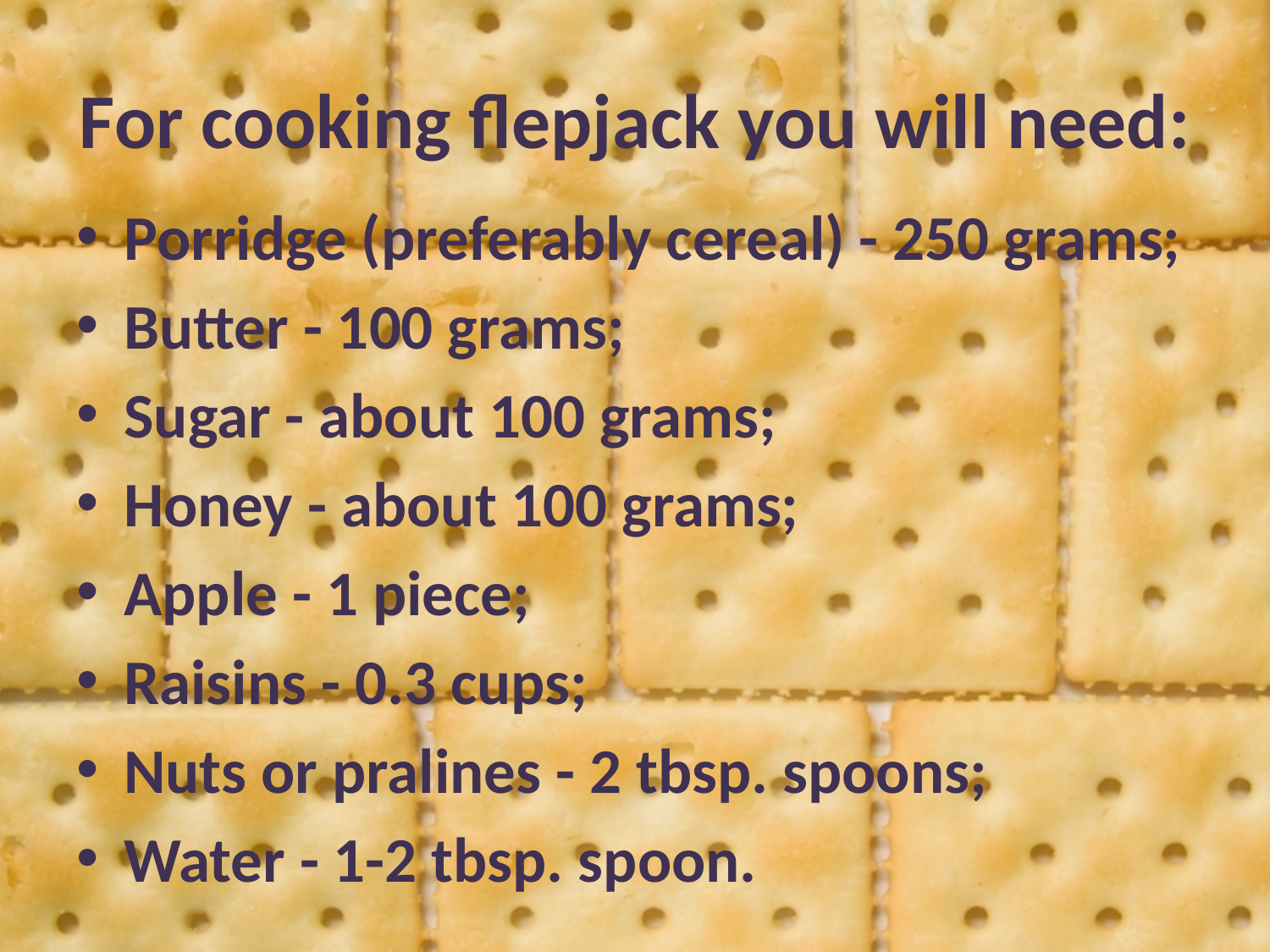

# For cooking flepjack you will need:
Porridge (preferably cereal) - 250 grams;
Butter - 100 grams;
Sugar - about 100 grams;
Honey - about 100 grams;
Apple - 1 piece;
Raisins - 0.3 cups;
Nuts or pralines - 2 tbsp. spoons;
Water - 1-2 tbsp. spoon.